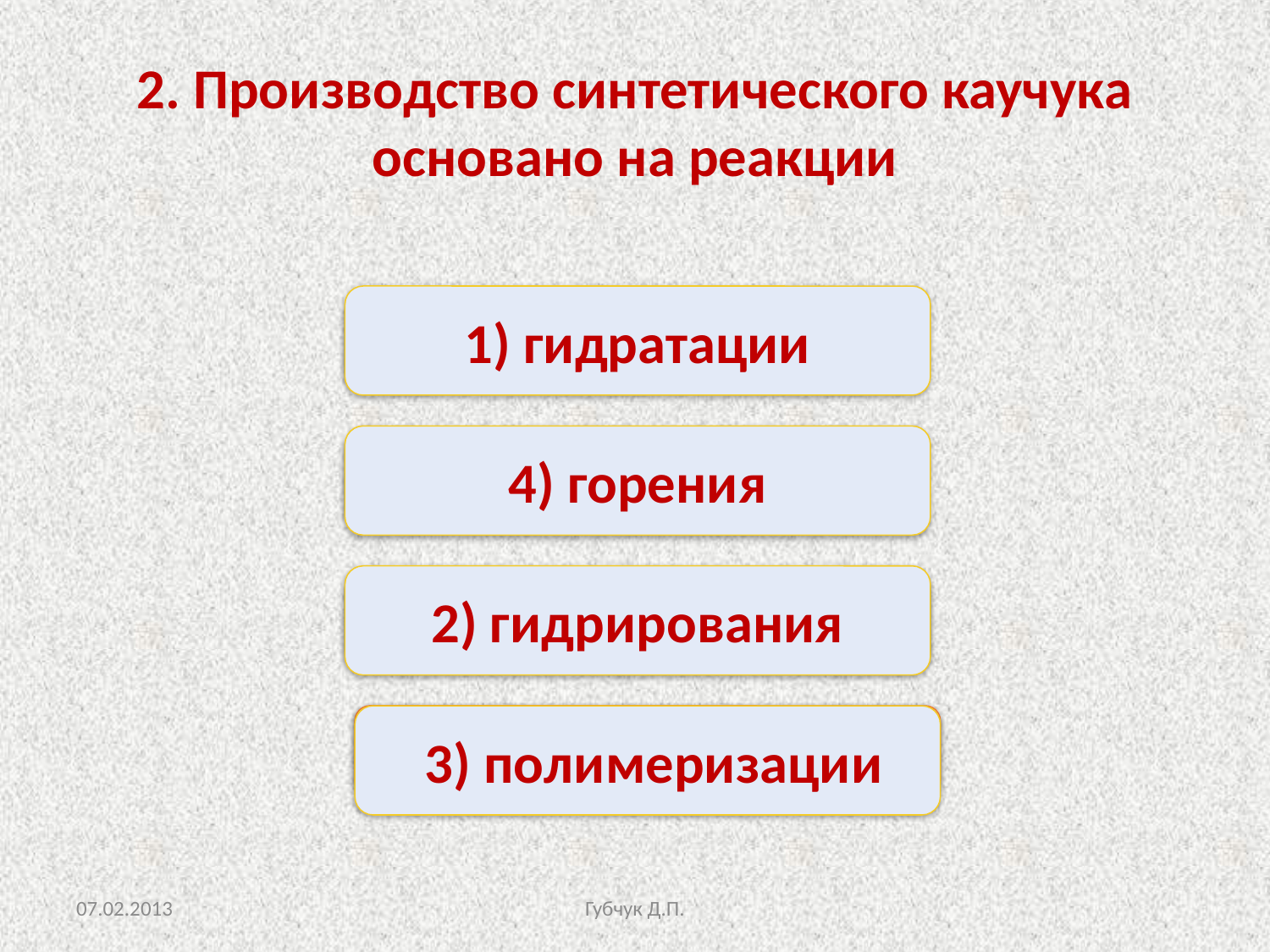

2. Производство синтетического каучука основано на реакции

1) гидратации
Неверно
4) горения
Неверно
2) гидрирования
Неверно
Верно
 3) полимеризации
07.02.2013
Губчук Д.П.